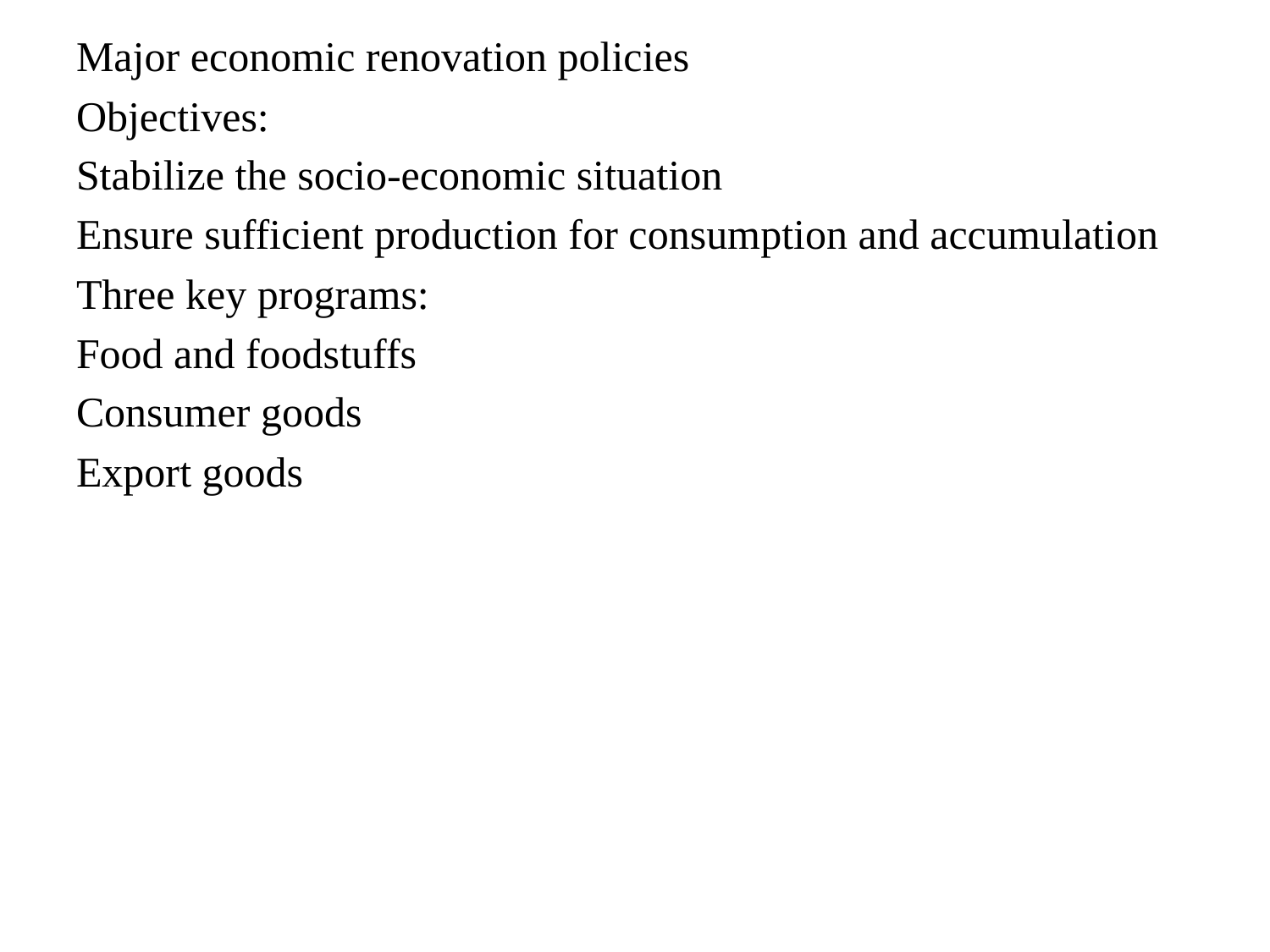

Major economic renovation policies
Objectives:
Stabilize the socio-economic situation
Ensure sufficient production for consumption and accumulation
Three key programs:
Food and foodstuffs
Consumer goods
Export goods